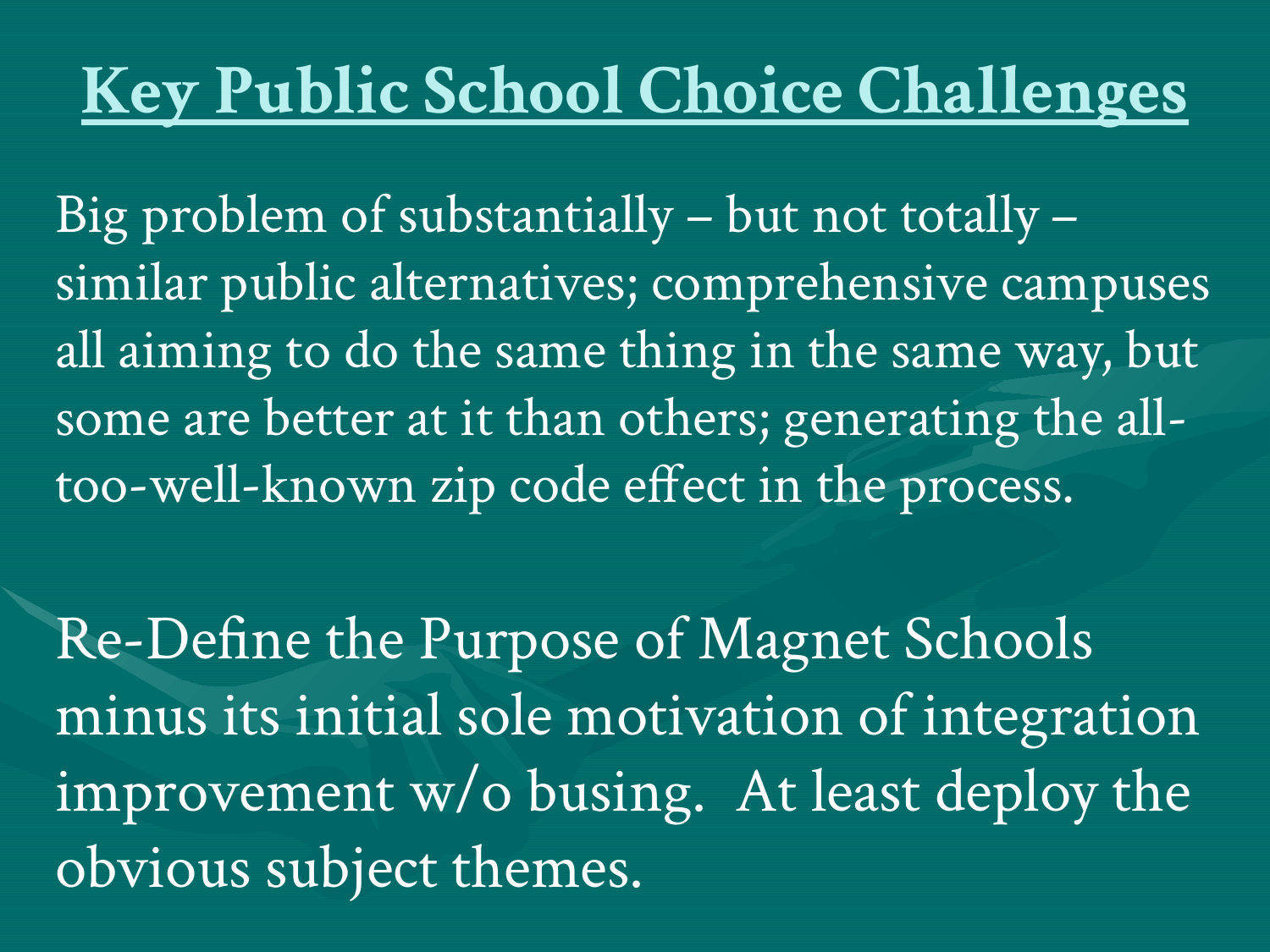

# Key Public School Choice Challenges
Big problem of substantially – but not totally – similar public alternatives; comprehensive campuses all aiming to do the same thing in the same way, but some are better at it than others; generating the all-too-well-known zip code effect in the process.

Re-Define the Purpose of Magnet Schools minus its initial sole motivation of integration improvement w/o busing.  At least deploy the obvious subject themes.